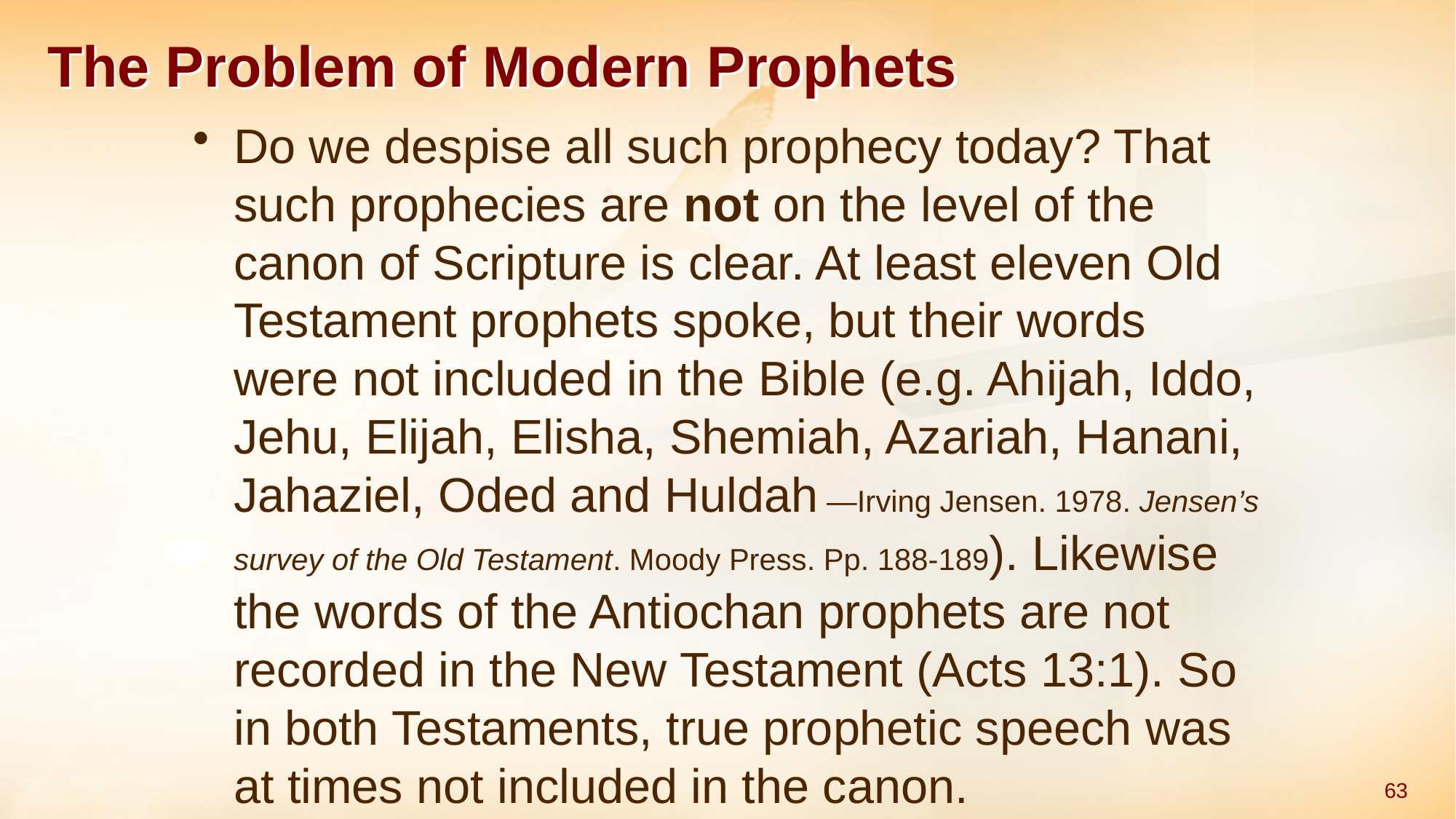

# The Problem of Modern Prophets
Do we despise all such prophecy today? That such prophecies are not on the level of the canon of Scripture is clear. At least eleven Old Testament prophets spoke, but their words were not included in the Bible (e.g. Ahijah, Iddo, Jehu, Elijah, Elisha, Shemiah, Azariah, Hanani, Jahaziel, Oded and Huldah —Irving Jensen. 1978. Jensen’s survey of the Old Testament. Moody Press. Pp. 188-189). Likewise the words of the Antiochan prophets are not recorded in the New Testament (Acts 13:1). So in both Testaments, true prophetic speech was at times not included in the canon.

63